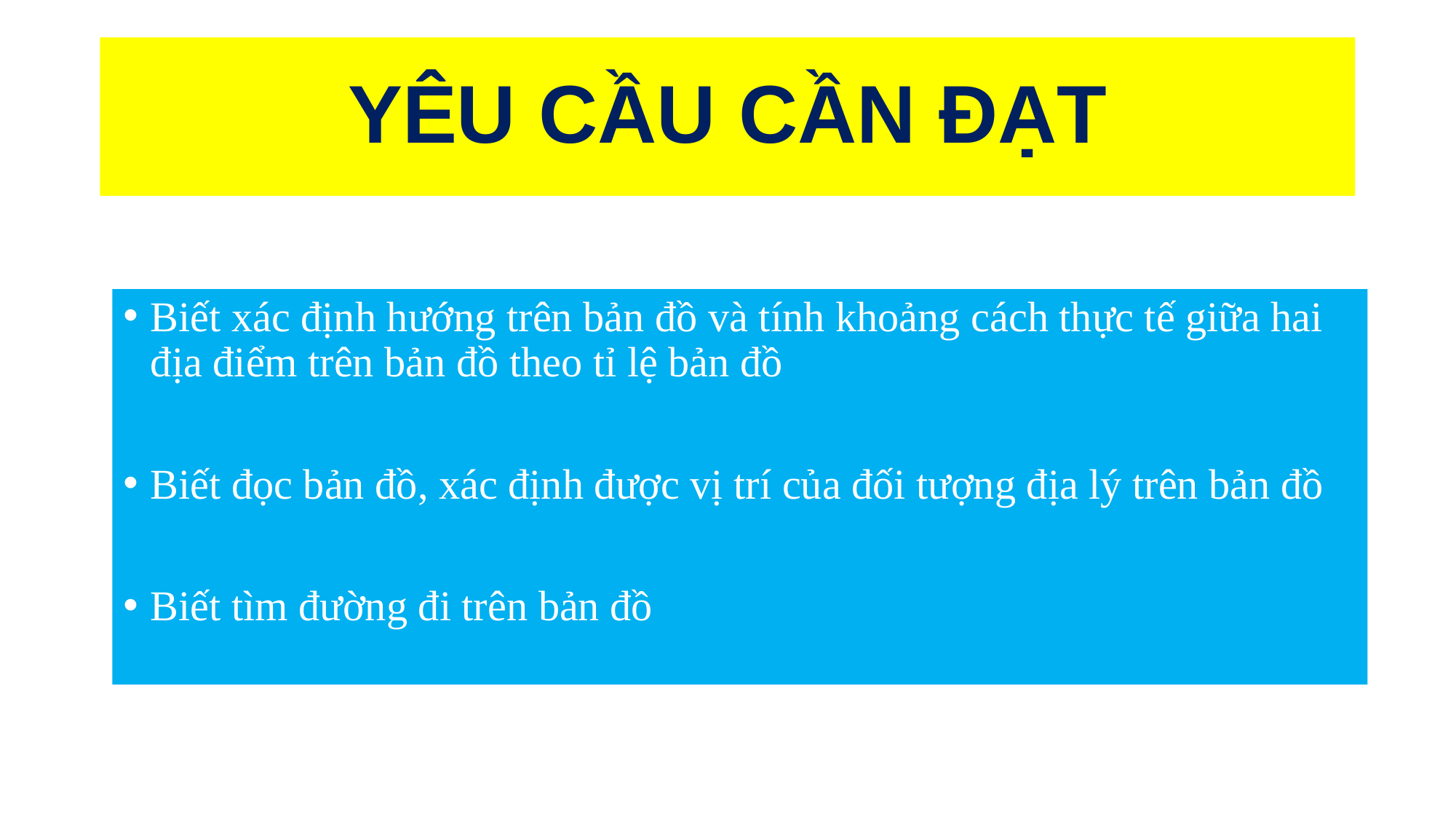

# YÊU CẦU CẦN ĐẠT
Biết xác định hướng trên bản đồ và tính khoảng cách thực tế giữa hai địa điểm trên bản đồ theo tỉ lệ bản đồ

Biết đọc bản đồ, xác định được vị trí của đối tượng địa lý trên bản đồ

Biết tìm đường đi trên bản đồ